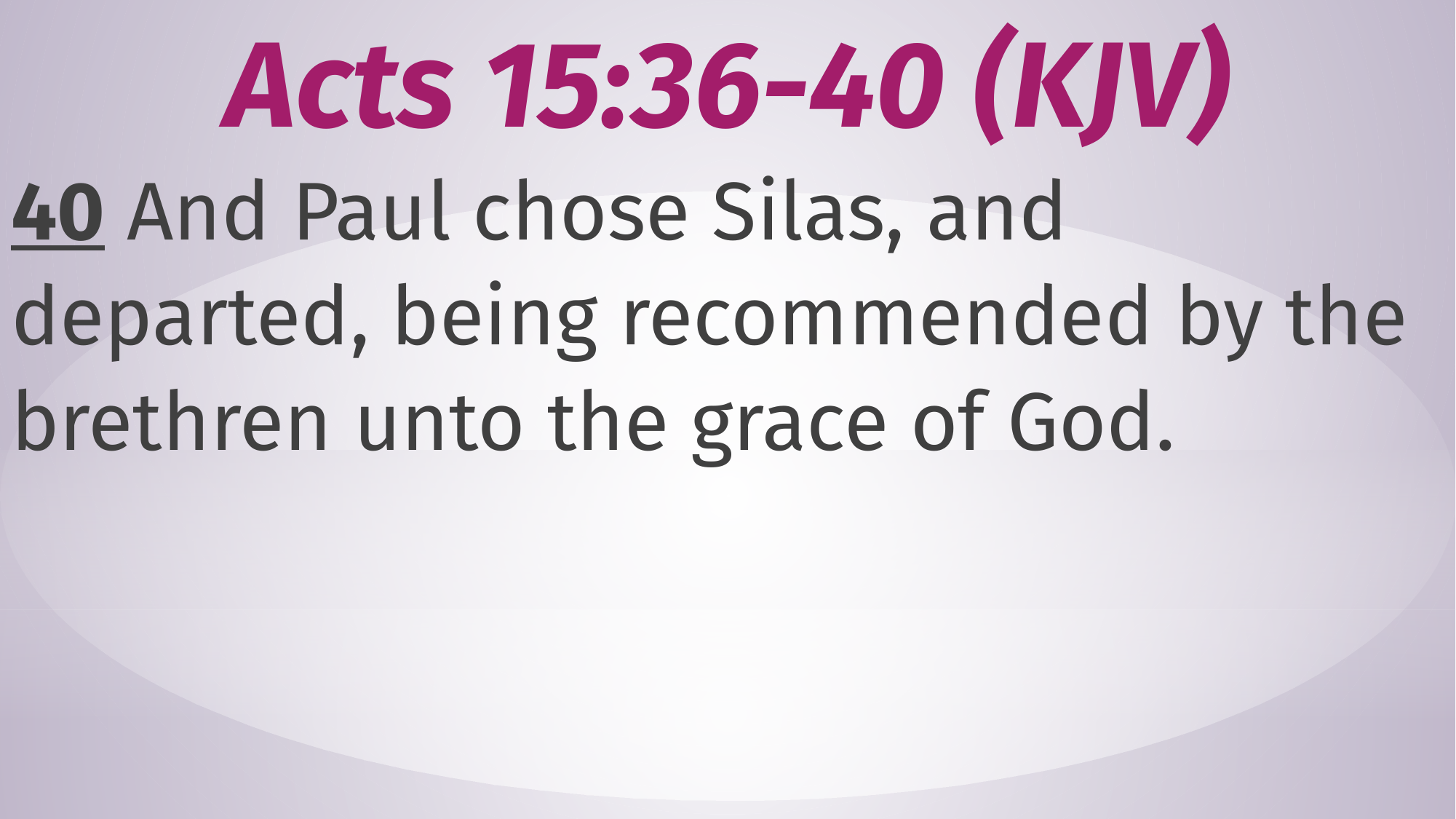

# Acts 15:36-40 (KJV)
40 And Paul chose Silas, and departed, being recommended by the brethren unto the grace of God.